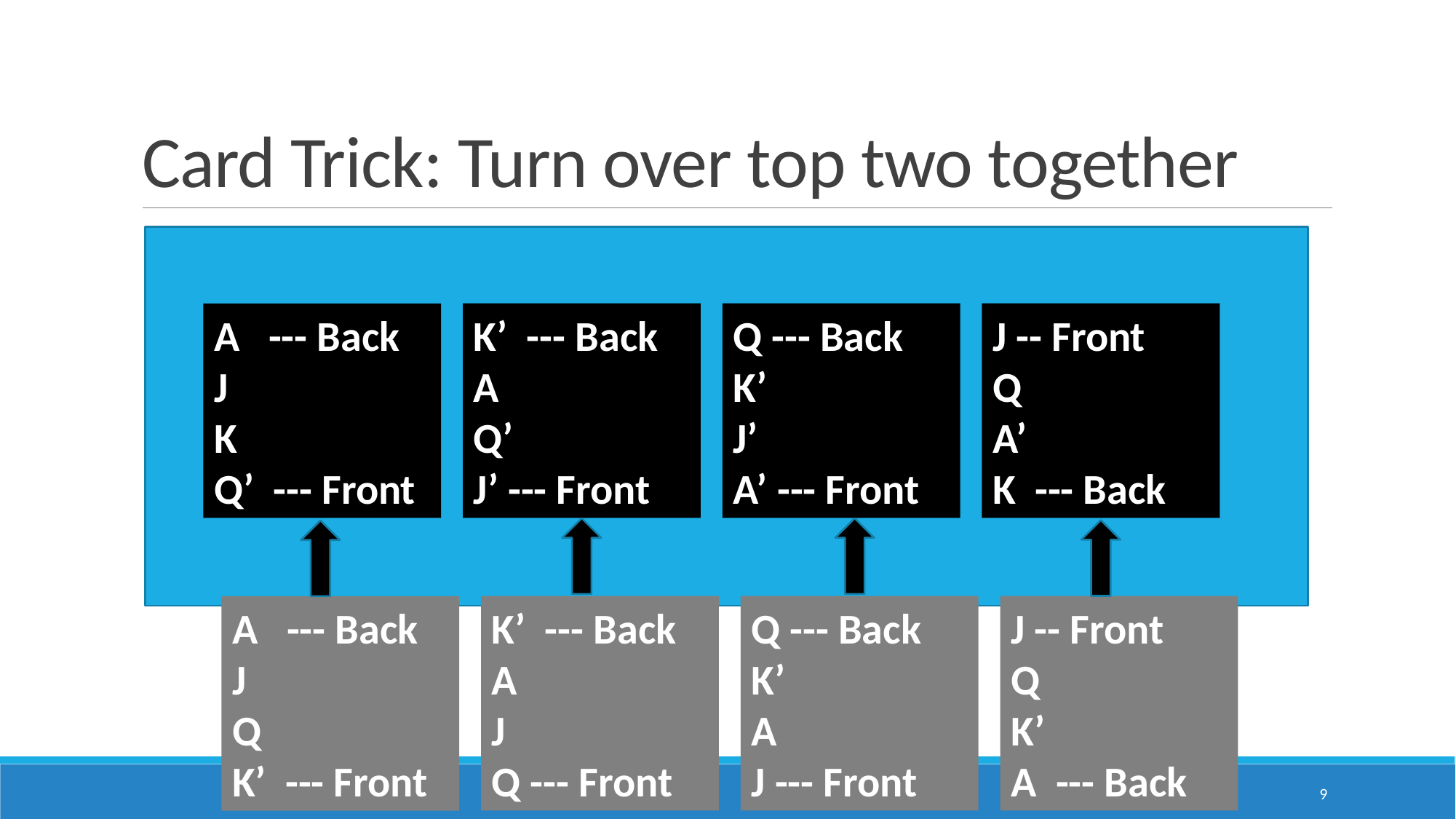

# Card Trick: Turn over top two together

K’  --- Back
A
Q’
J’ --- Front
Q --- Back
K’
J’
A’ --- Front
J -- Front
Q
A’
K  --- Back
A   --- Back
J
K
Q’  --- Front

K’  --- Back
A
J
Q --- Front
Q --- Back
K’
A
J --- Front
J -- Front
Q
K’
A  --- Back
A   --- Back
J
Q
K’  --- Front
9